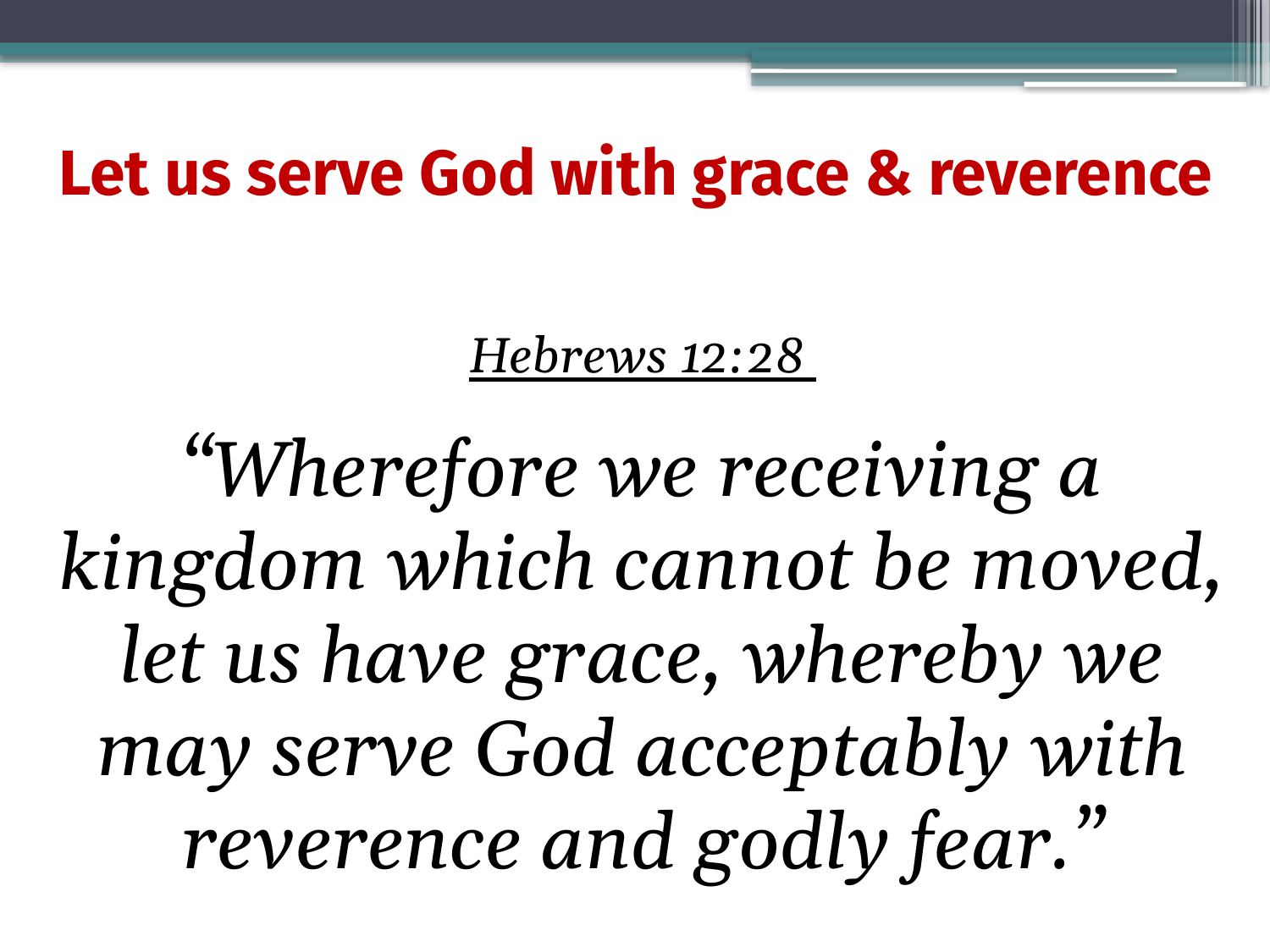

# Let us serve God with grace & reverence
Hebrews 12:28

“Wherefore we receiving a kingdom which cannot be moved, let us have grace, whereby we may serve God acceptably with reverence and godly fear.”